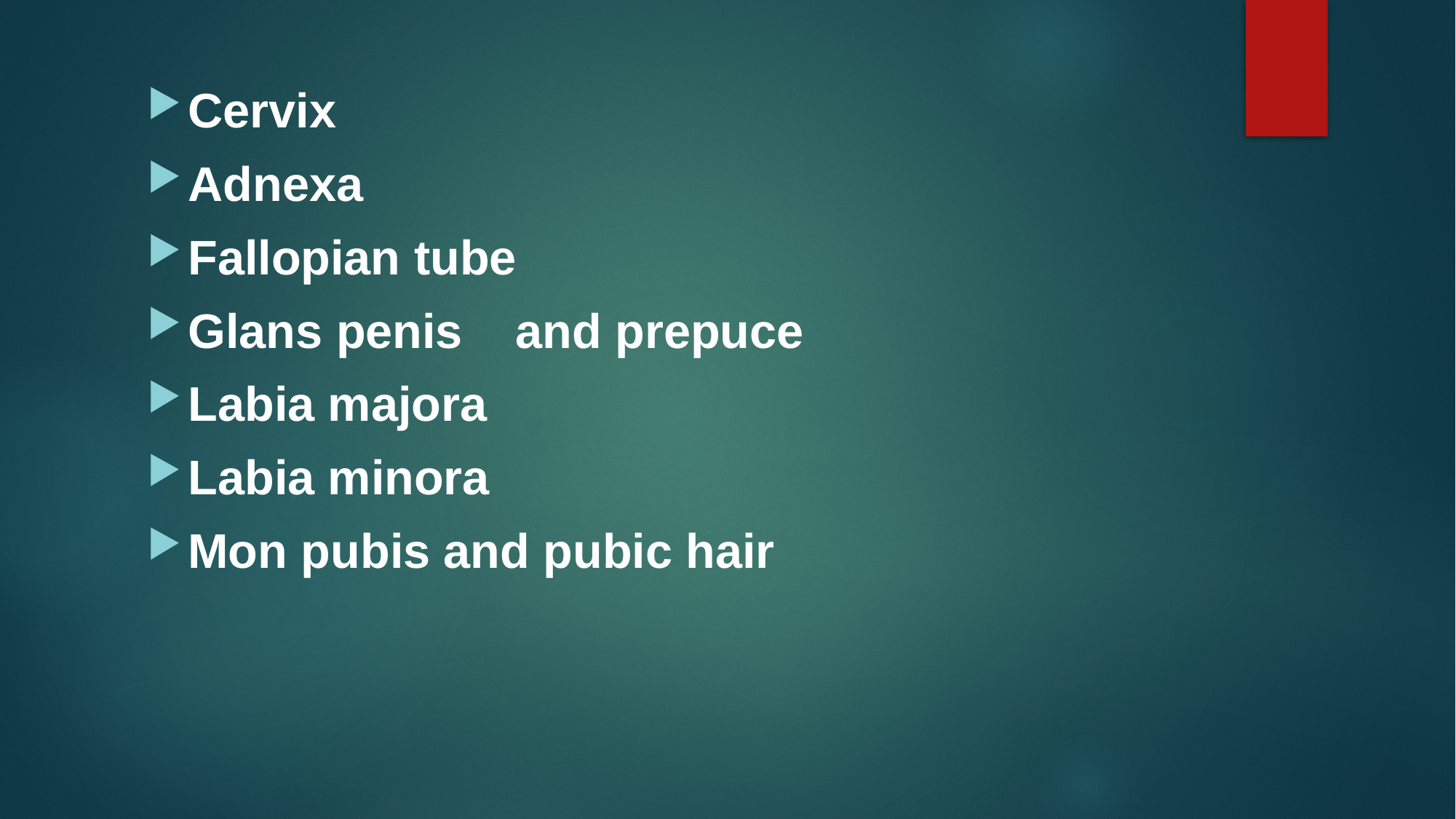

Cervix
Adnexa
Fallopian tube
Glans penis 	and prepuce
Labia majora
Labia minora
Mon pubis and pubic hair